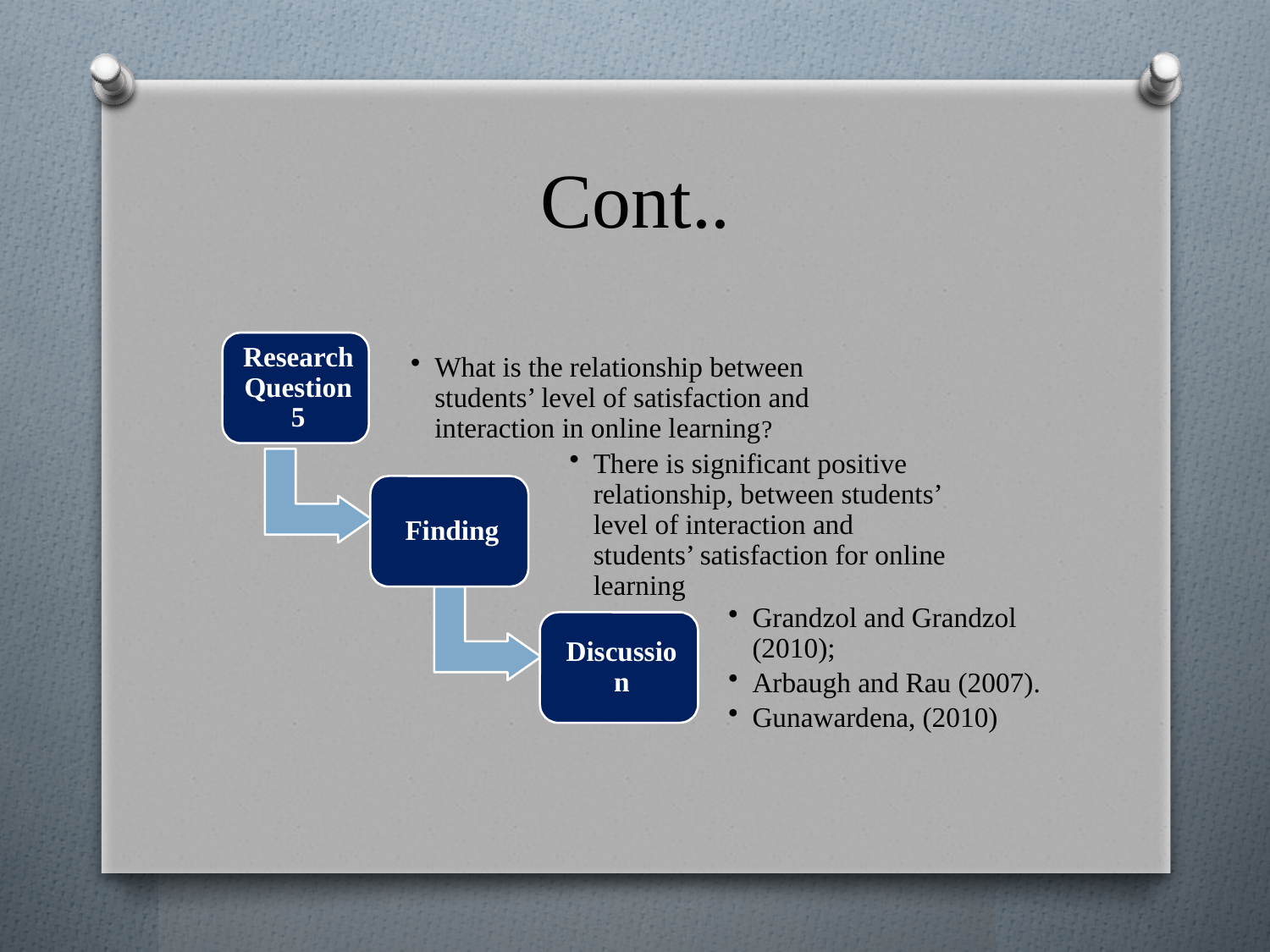

# Cont..
Research Question 5
What is the relationship between students’ level of satisfaction and interaction in online learning?
Finding
There is significant positive relationship, between students’ level of interaction and students’ satisfaction for online learning
Discussion
Grandzol and Grandzol (2010);
Arbaugh and Rau (2007).
Gunawardena, (2010)